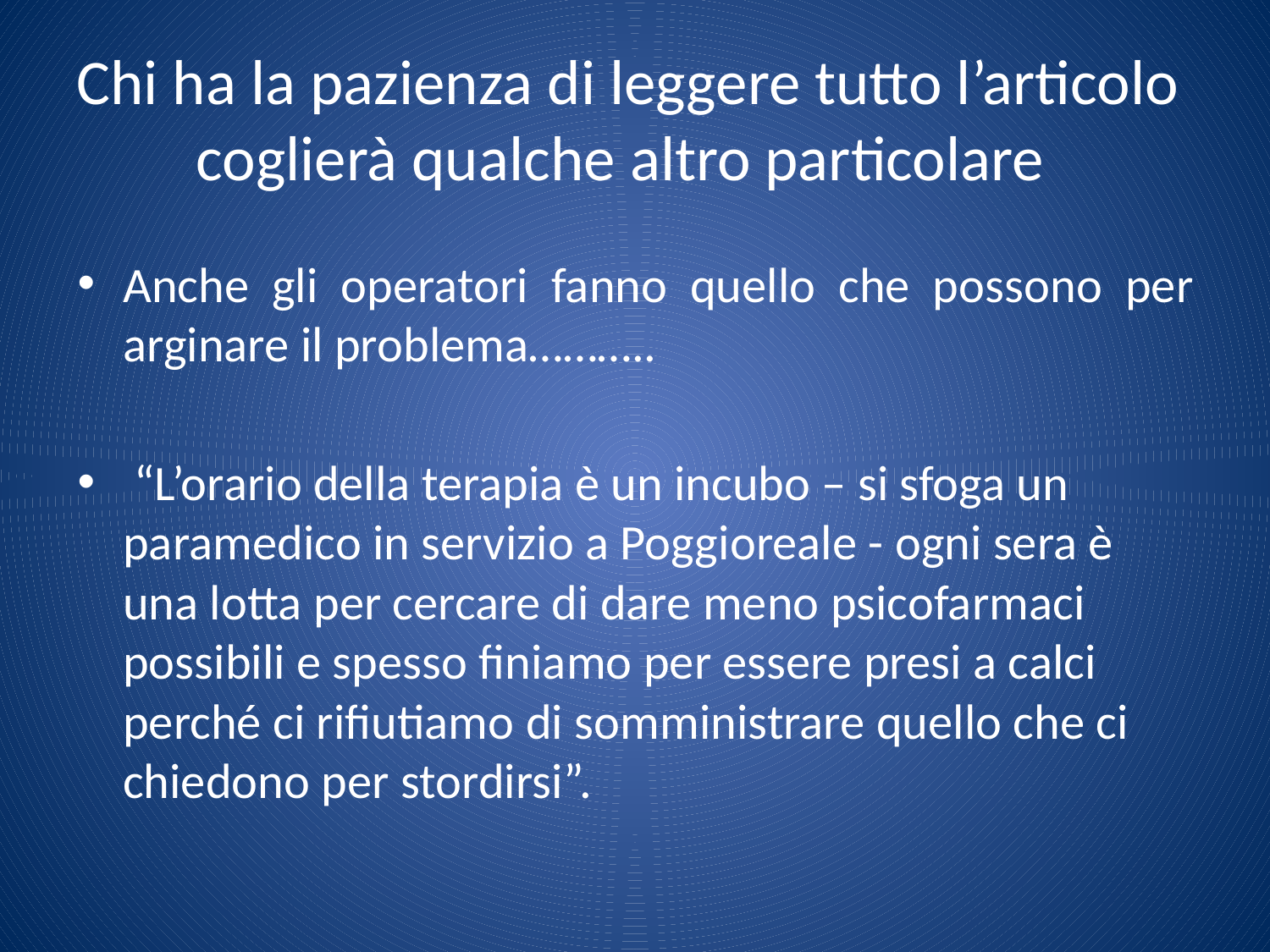

# Chi ha la pazienza di leggere tutto l’articolo  coglierà qualche altro particolare
Anche gli operatori fanno quello che possono per arginare il problema………..

 “L’orario della terapia è un incubo – si sfoga un paramedico in servizio a Poggioreale - ogni sera è una lotta per cercare di dare meno psicofarmaci possibili e spesso finiamo per essere presi a calci perché ci rifiutiamo di somministrare quello che ci chiedono per stordirsi”.